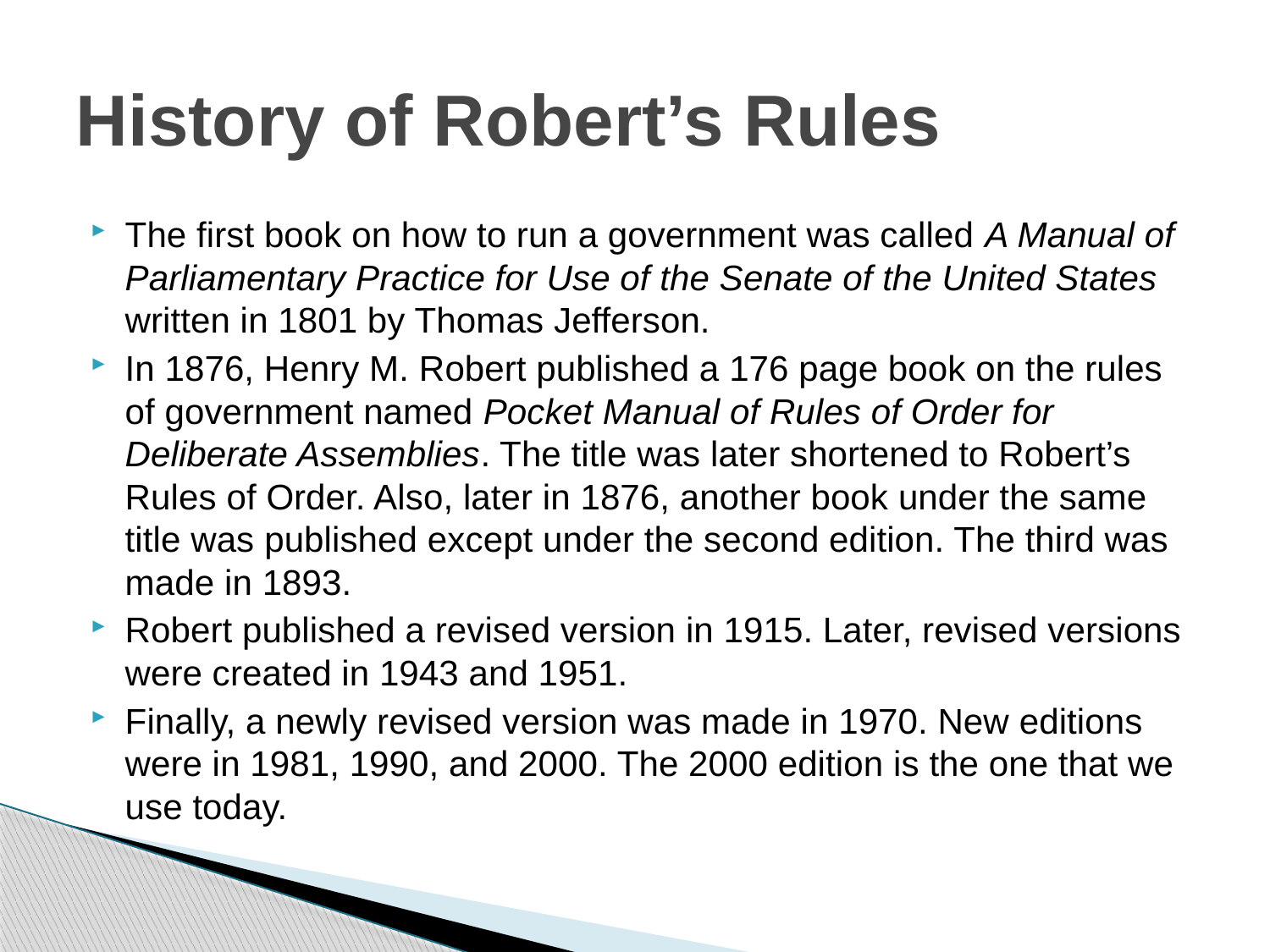

# History of Robert’s Rules
The first book on how to run a government was called A Manual of Parliamentary Practice for Use of the Senate of the United States written in 1801 by Thomas Jefferson.
In 1876, Henry M. Robert published a 176 page book on the rules of government named Pocket Manual of Rules of Order for Deliberate Assemblies. The title was later shortened to Robert’s Rules of Order. Also, later in 1876, another book under the same title was published except under the second edition. The third was made in 1893.
Robert published a revised version in 1915. Later, revised versions were created in 1943 and 1951.
Finally, a newly revised version was made in 1970. New editions were in 1981, 1990, and 2000. The 2000 edition is the one that we use today.